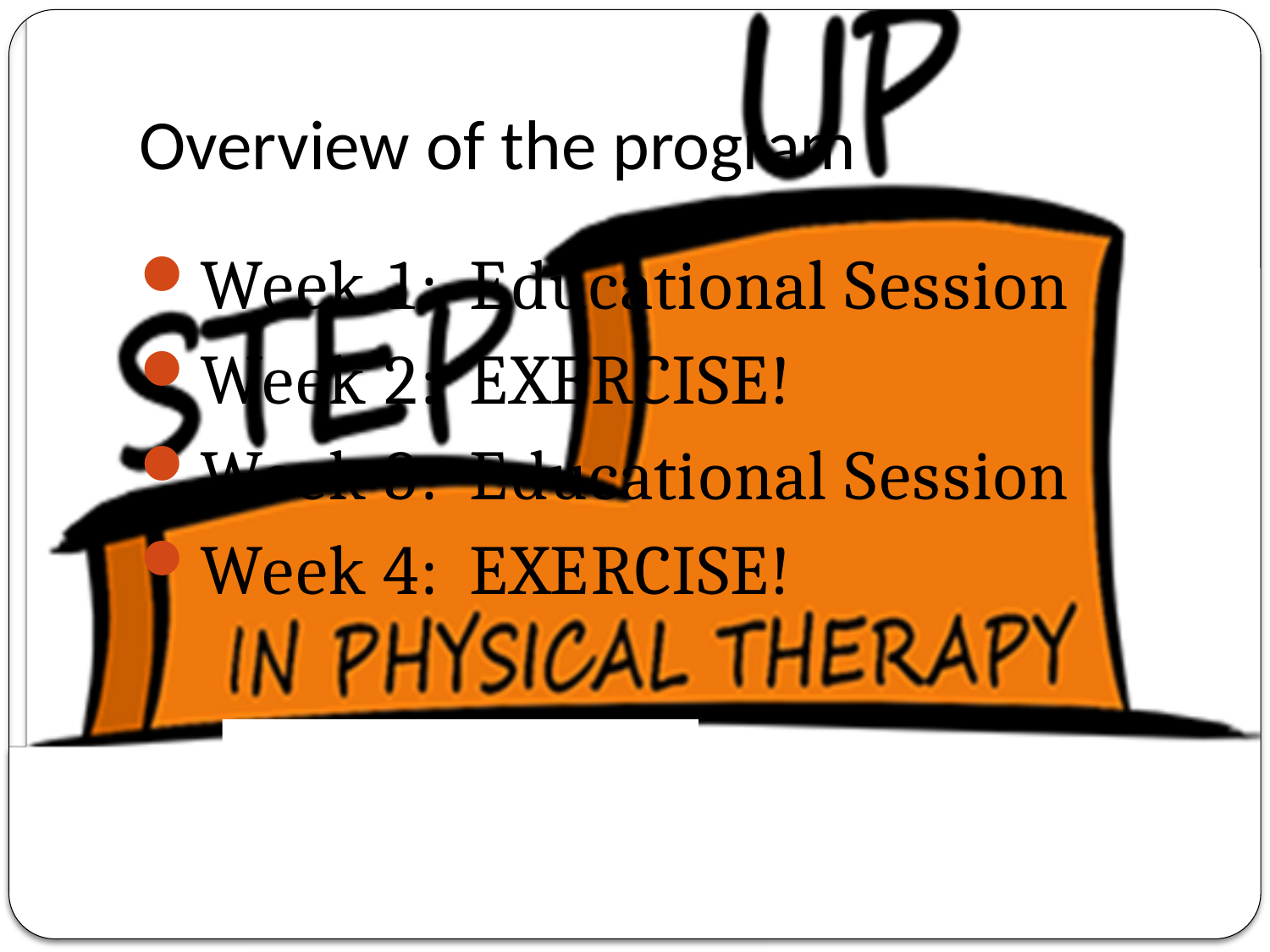

# Overview of the program
Week 1:  Educational Session
Week 2:  EXERCISE!
Week 3:  Educational Session
Week 4:  EXERCISE!